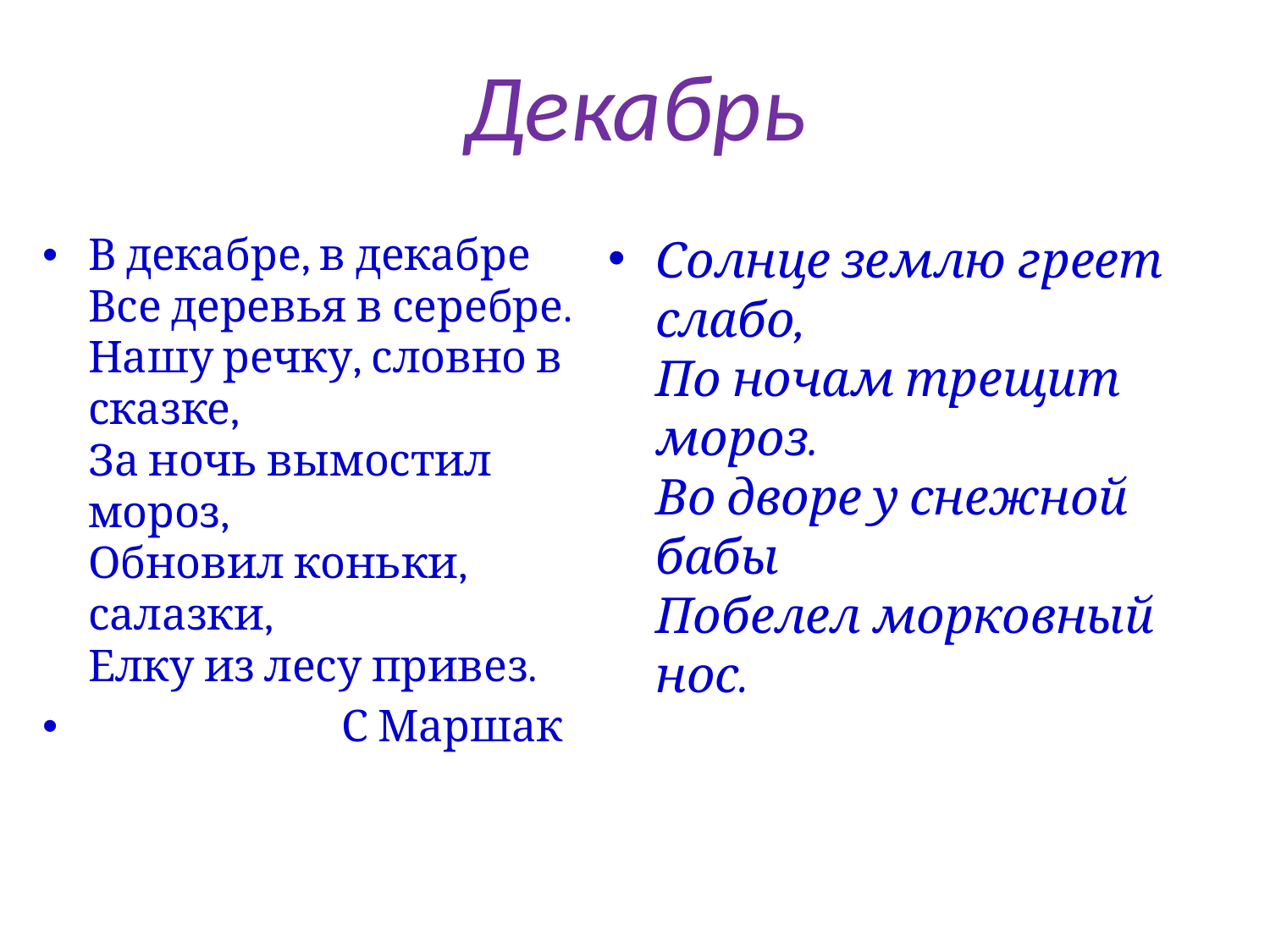

# Декабрь
В декабре, в декабре
Все деревья в серебре.
Нашу речку, словно в сказке,
За ночь вымостил мороз,
Обновил коньки, салазки,
Елку из лесу привез.
                          С Маршак
Солнце землю греет слабо,
По ночам трещит мороз.
Во дворе у снежной бабы
Побелел морковный нос.